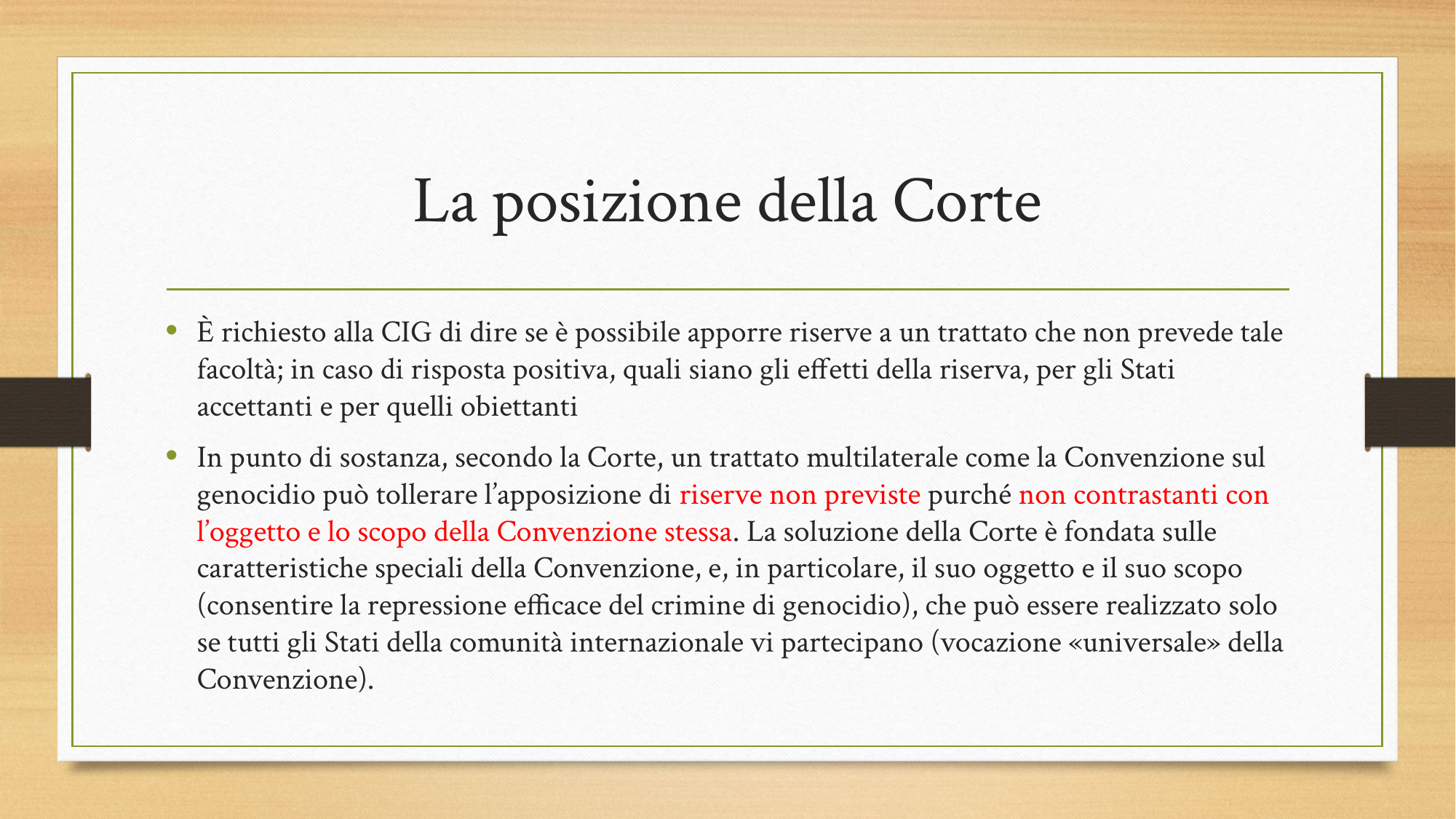

# La posizione della Corte
È richiesto alla CIG di dire se è possibile apporre riserve a un trattato che non prevede tale facoltà; in caso di risposta positiva, quali siano gli effetti della riserva, per gli Stati accettanti e per quelli obiettanti
In punto di sostanza, secondo la Corte, un trattato multilaterale come la Convenzione sul genocidio può tollerare l’apposizione di riserve non previste purché non contrastanti con  l’oggetto e lo scopo della Convenzione stessa. La soluzione della Corte è fondata sulle caratteristiche speciali della Convenzione, e, in particolare, il suo oggetto e il suo scopo (consentire la repressione efficace del crimine di genocidio), che può essere realizzato solo se tutti gli Stati della comunità internazionale vi partecipano (vocazione «universale» della Convenzione).